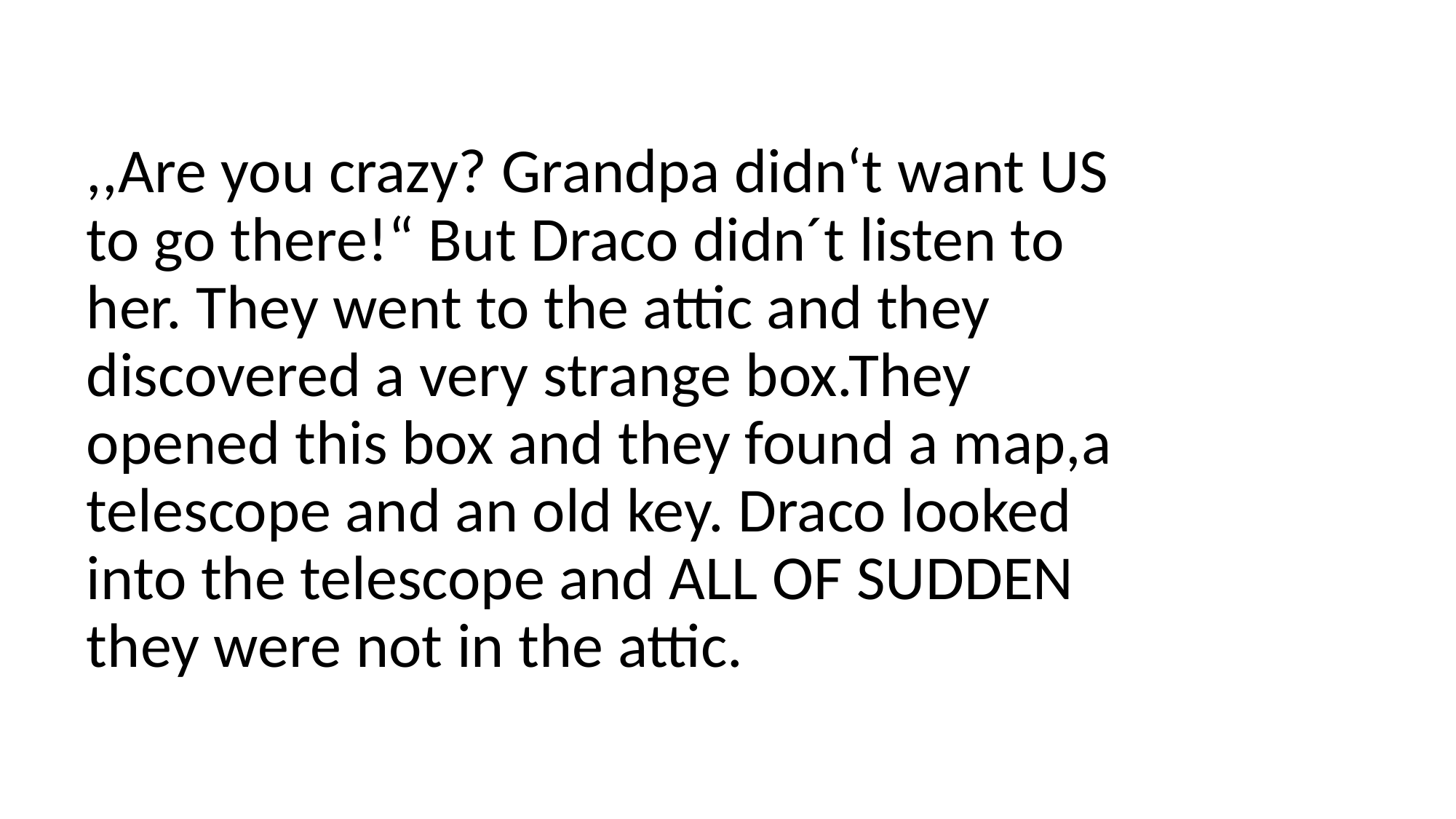

,,Are you crazy? Grandpa didn‘t want US to go there!“ But Draco didn´t listen to her. They went to the attic and they discovered a very strange box.They opened this box and they found a map,a telescope and an old key. Draco looked into the telescope and ALL OF SUDDEN they were not in the attic.